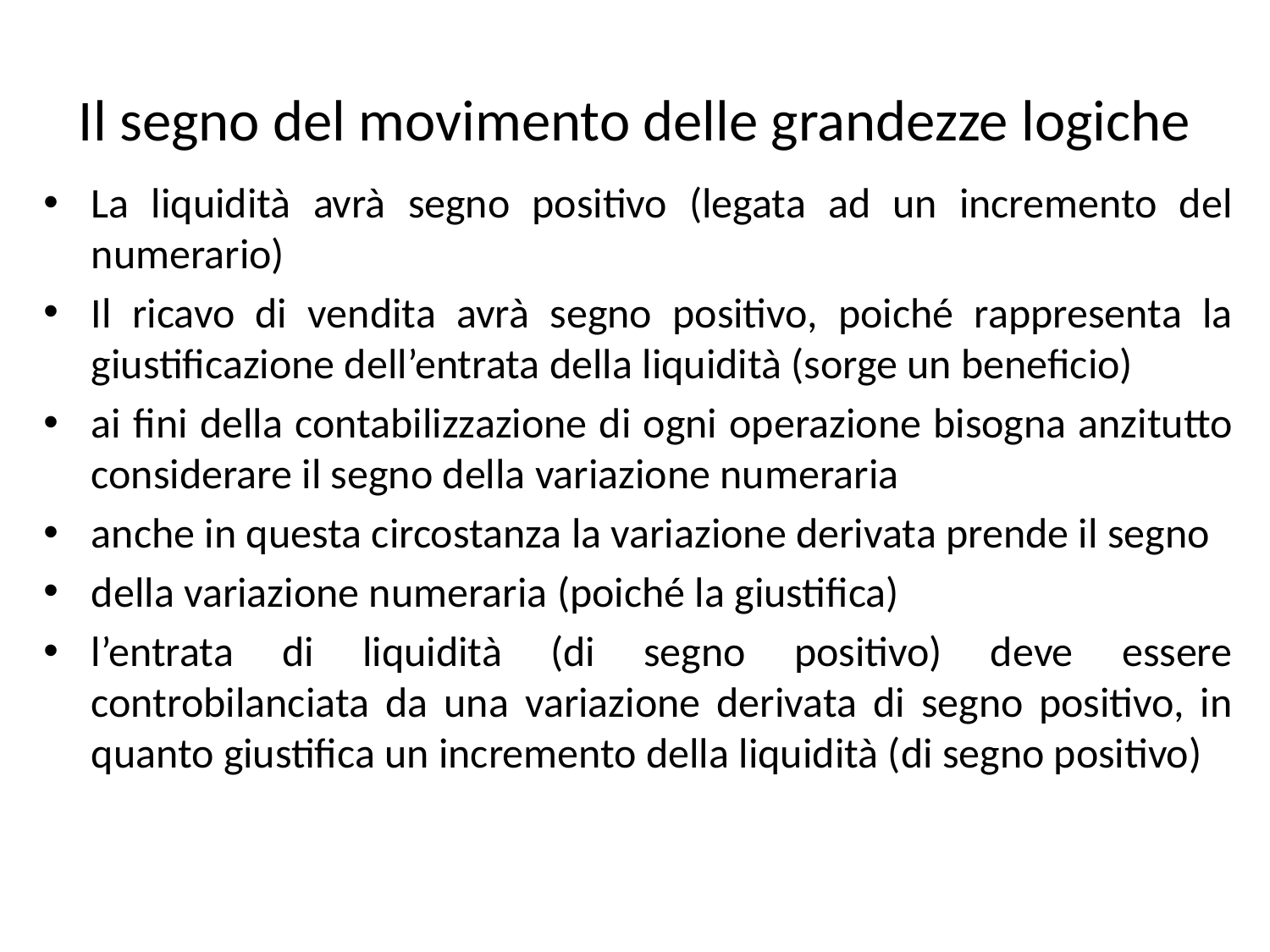

# Il segno del movimento delle grandezze logiche
La liquidità avrà segno positivo (legata ad un incremento del numerario)
Il ricavo di vendita avrà segno positivo, poiché rappresenta la giustificazione dell’entrata della liquidità (sorge un beneficio)
ai fini della contabilizzazione di ogni operazione bisogna anzitutto considerare il segno della variazione numeraria
anche in questa circostanza la variazione derivata prende il segno
della variazione numeraria (poiché la giustifica)
l’entrata di liquidità (di segno positivo) deve essere controbilanciata da una variazione derivata di segno positivo, in quanto giustifica un incremento della liquidità (di segno positivo)